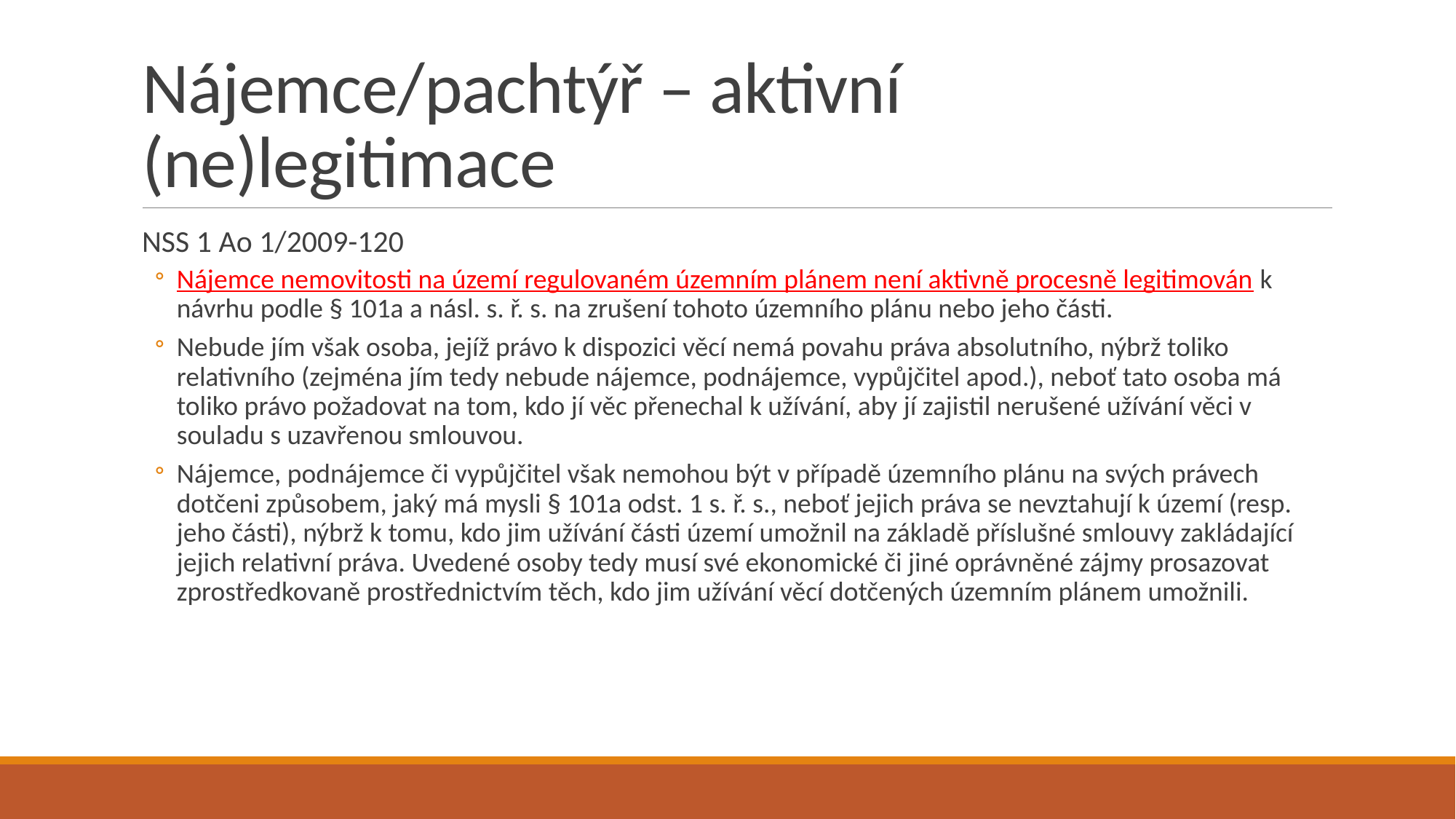

# Nájemce/pachtýř – aktivní (ne)legitimace
NSS 1 Ao 1/2009-120
Nájemce nemovitosti na území regulovaném územním plánem není aktivně procesně legitimován k návrhu podle § 101a a násl. s. ř. s. na zrušení tohoto územního plánu nebo jeho části.
Nebude jím však osoba, jejíž právo k dispozici věcí nemá povahu práva absolutního, nýbrž toliko relativního (zejména jím tedy nebude nájemce, podnájemce, vypůjčitel apod.), neboť tato osoba má toliko právo požadovat na tom, kdo jí věc přenechal k užívání, aby jí zajistil nerušené užívání věci v souladu s uzavřenou smlouvou.
Nájemce, podnájemce či vypůjčitel však nemohou být v případě územního plánu na svých právech dotčeni způsobem, jaký má mysli § 101a odst. 1 s. ř. s., neboť jejich práva se nevztahují k území (resp. jeho části), nýbrž k tomu, kdo jim užívání části území umožnil na základě příslušné smlouvy zakládající jejich relativní práva. Uvedené osoby tedy musí své ekonomické či jiné oprávněné zájmy prosazovat zprostředkovaně prostřednictvím těch, kdo jim užívání věcí dotčených územním plánem umožnili.